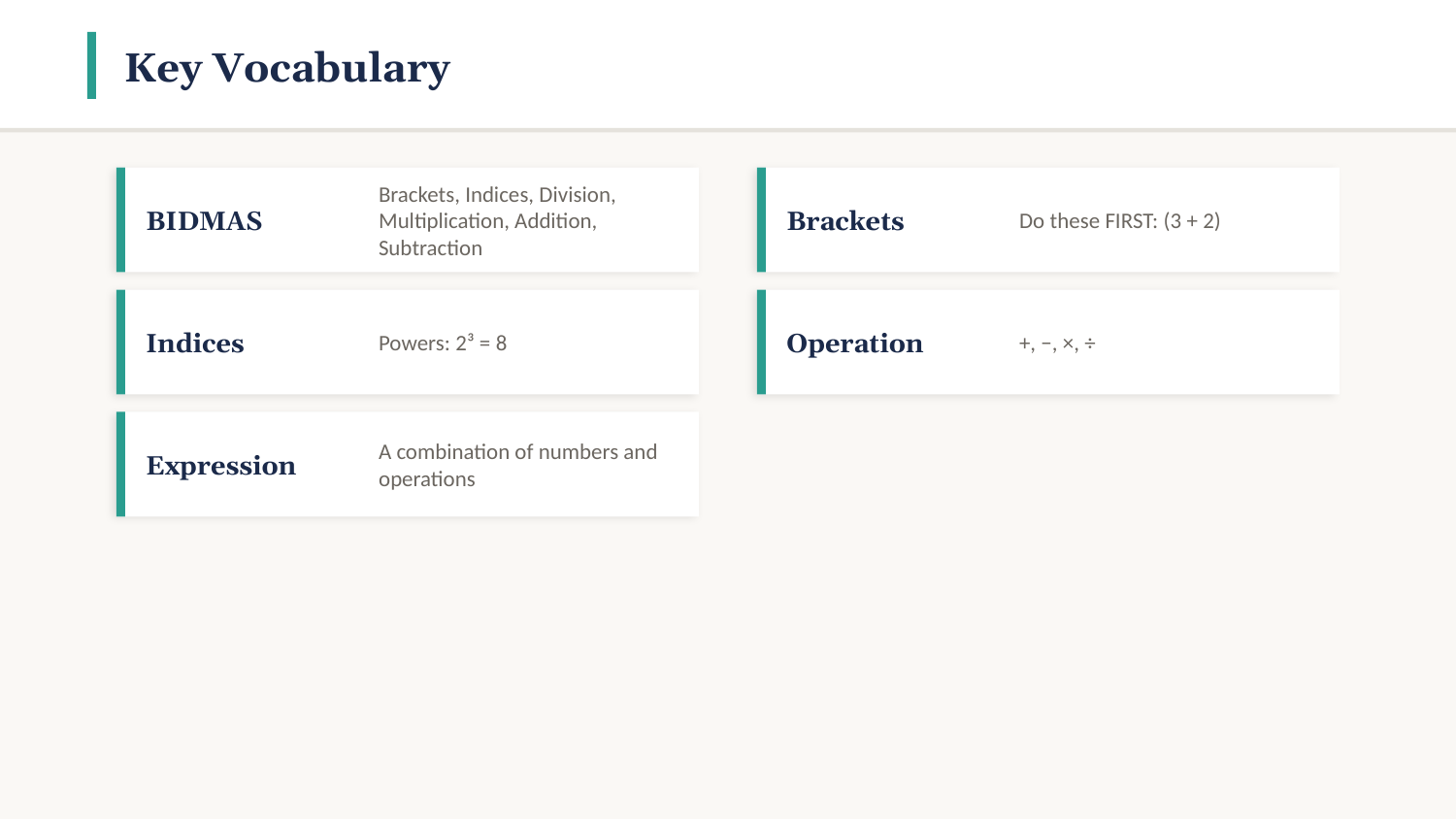

Key Vocabulary

BIDMAS
Brackets, Indices, Division, Multiplication, Addition, Subtraction

Brackets
Do these FIRST: (3 + 2)

Indices
Powers: 2³ = 8

Operation
+, −, ×, ÷

Expression
A combination of numbers and operations